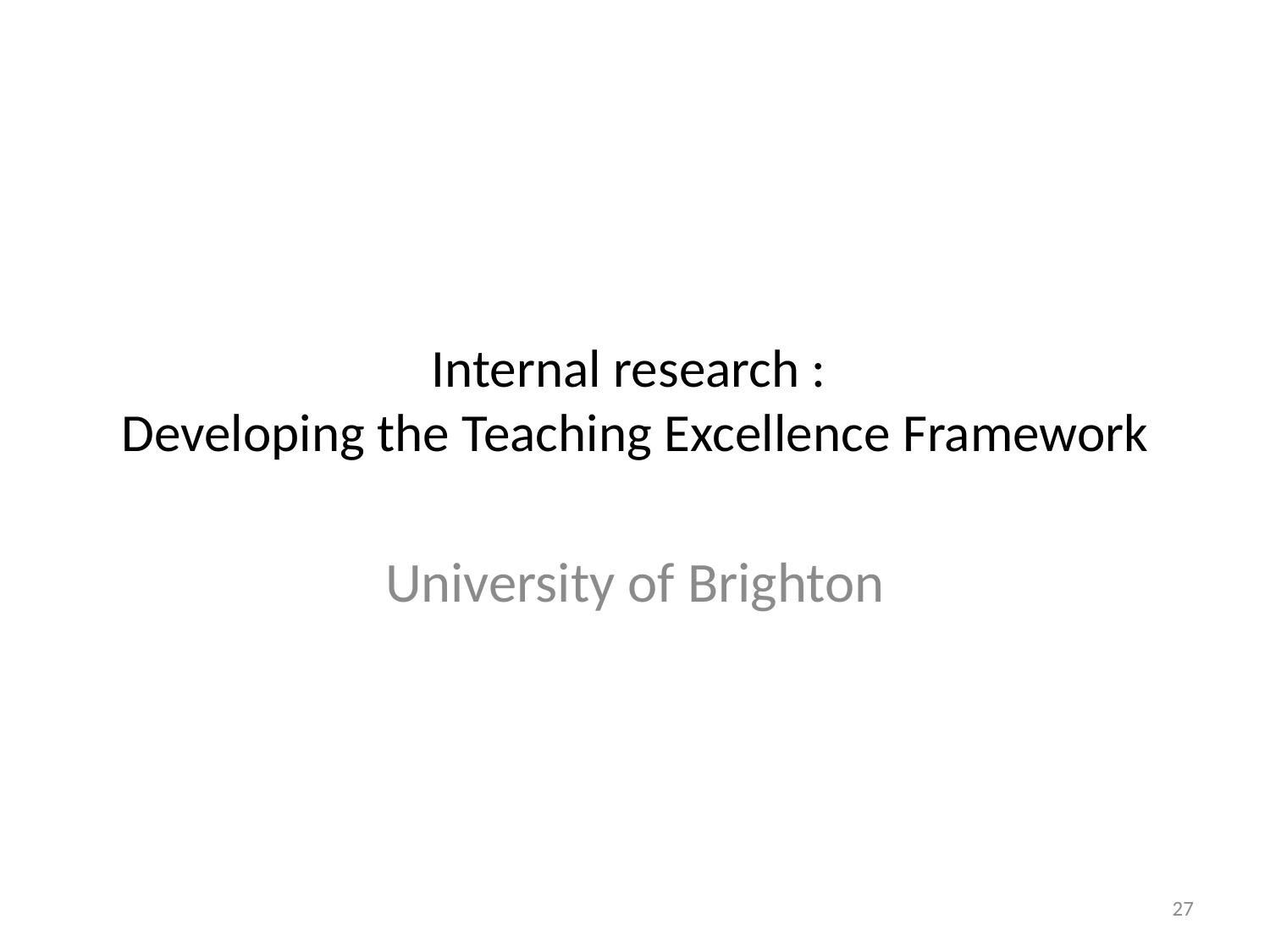

# Internal research : Developing the Teaching Excellence Framework
University of Brighton
27